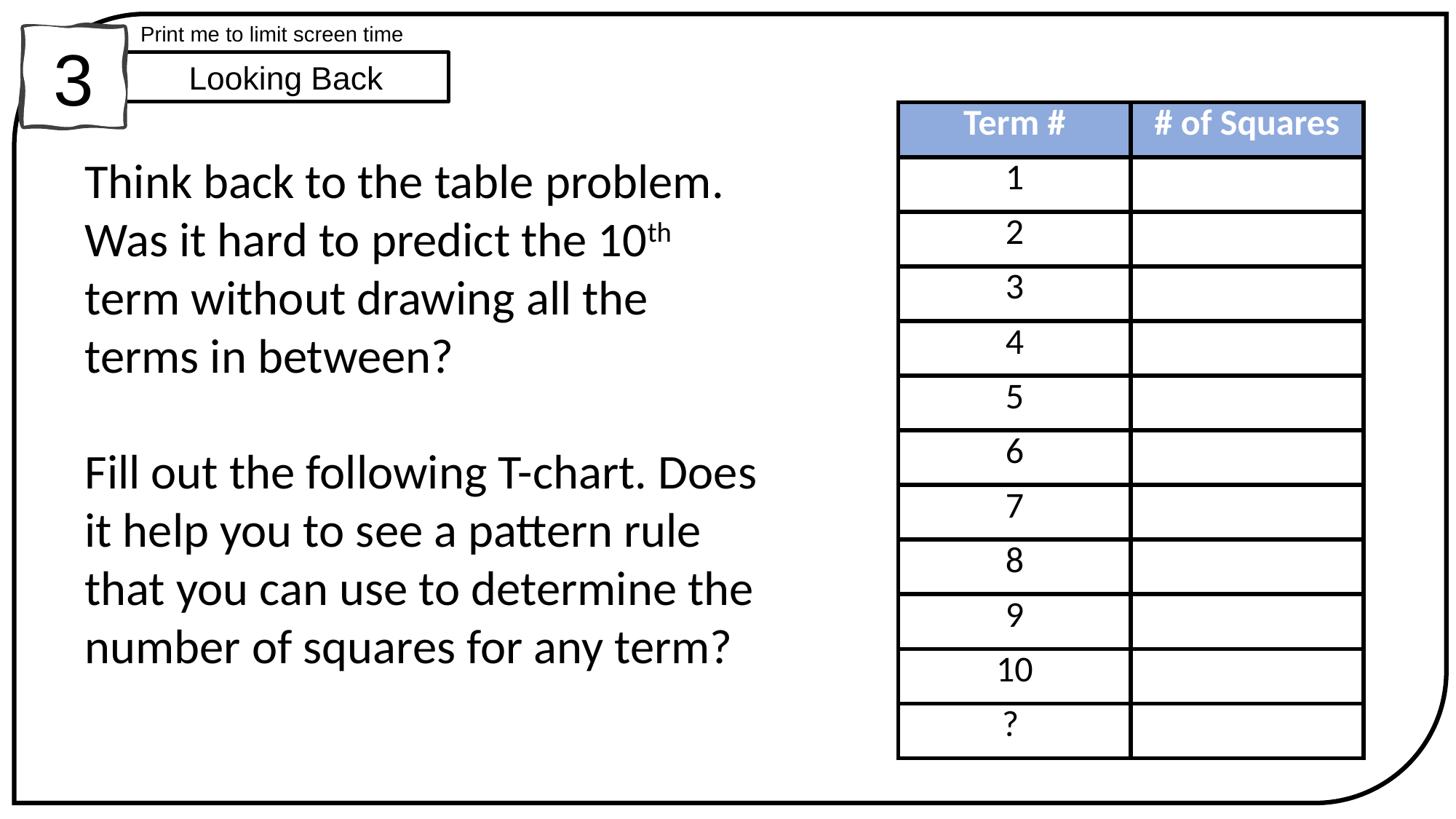

Print me to limit screen time
3
Looking Back
| Term # | # of Squares |
| --- | --- |
| 1 |  |
| 2 |  |
| 3 |  |
| 4 |  |
| 5 |  |
| 6 |  |
| 7 |  |
| 8 |  |
| 9 |  |
| 10 |  |
| ? |  |
Think back to the table problem. Was it hard to predict the 10th term without drawing all the terms in between?

Fill out the following T-chart. Does it help you to see a pattern rule that you can use to determine the number of squares for any term?